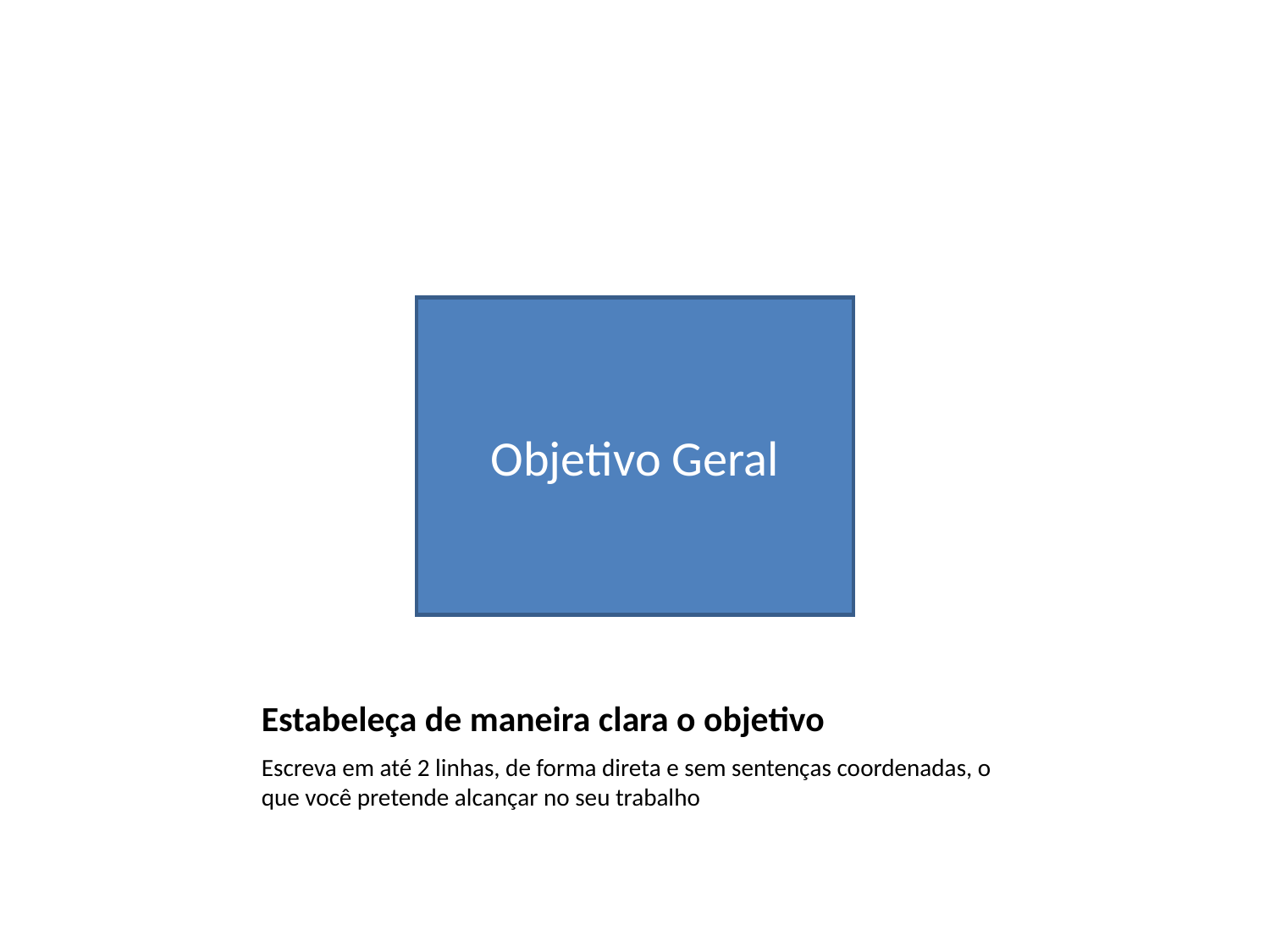

Objetivo Geral
# Estabeleça de maneira clara o objetivo
Escreva em até 2 linhas, de forma direta e sem sentenças coordenadas, o que você pretende alcançar no seu trabalho